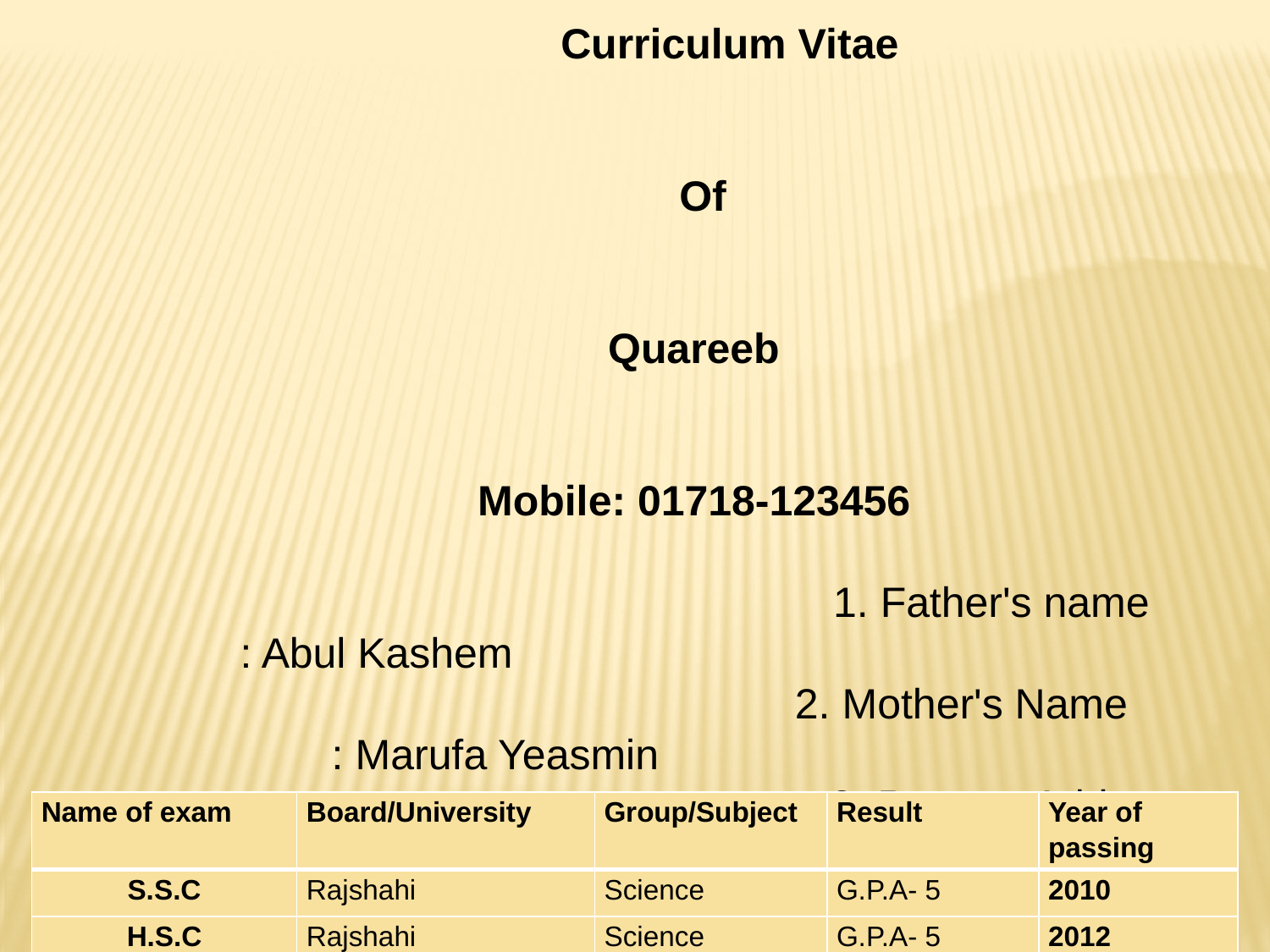

Curriculum Vitae
                                                  Of
                                            Quareeb
                                 Mobile: 01718-123456
                                                                                                                                                             1. Father's name                 : Abul Kashem                                                                                                                      2. Mother's Name	          : Marufa Yeasmin                                                                                                             3. Present Address	          : Vill: Jalalpur, Post: Pabna
                                                 Cadet College, Dist: Pabna                                                                      4. Permanent Address         : South Gopalpur, Pabna                                                                                                                                           5. Nationality	                      : Bangladeshi (by birth)                                                                                                                                             6. Date of birth	           : 01-01-1995                                                                                                                                     7. Religion                              : Islam                                                                                                                                         8. Marital status	           : Single                                                                                                                                       9. Gender	                       : Male
| Name of exam | Board/University | Group/Subject | Result | Year of passing |
| --- | --- | --- | --- | --- |
| S.S.C | Rajshahi | Science | G.P.A- 5 | 2010 |
| H.S.C | Rajshahi | Science | G.P.A- 5 | 2012 |
| B.A (Hons) | Rajshahi University | English | 2 Class | 2016 |
| M.A | Rajshahi University | English | 2 Class | 2017 |